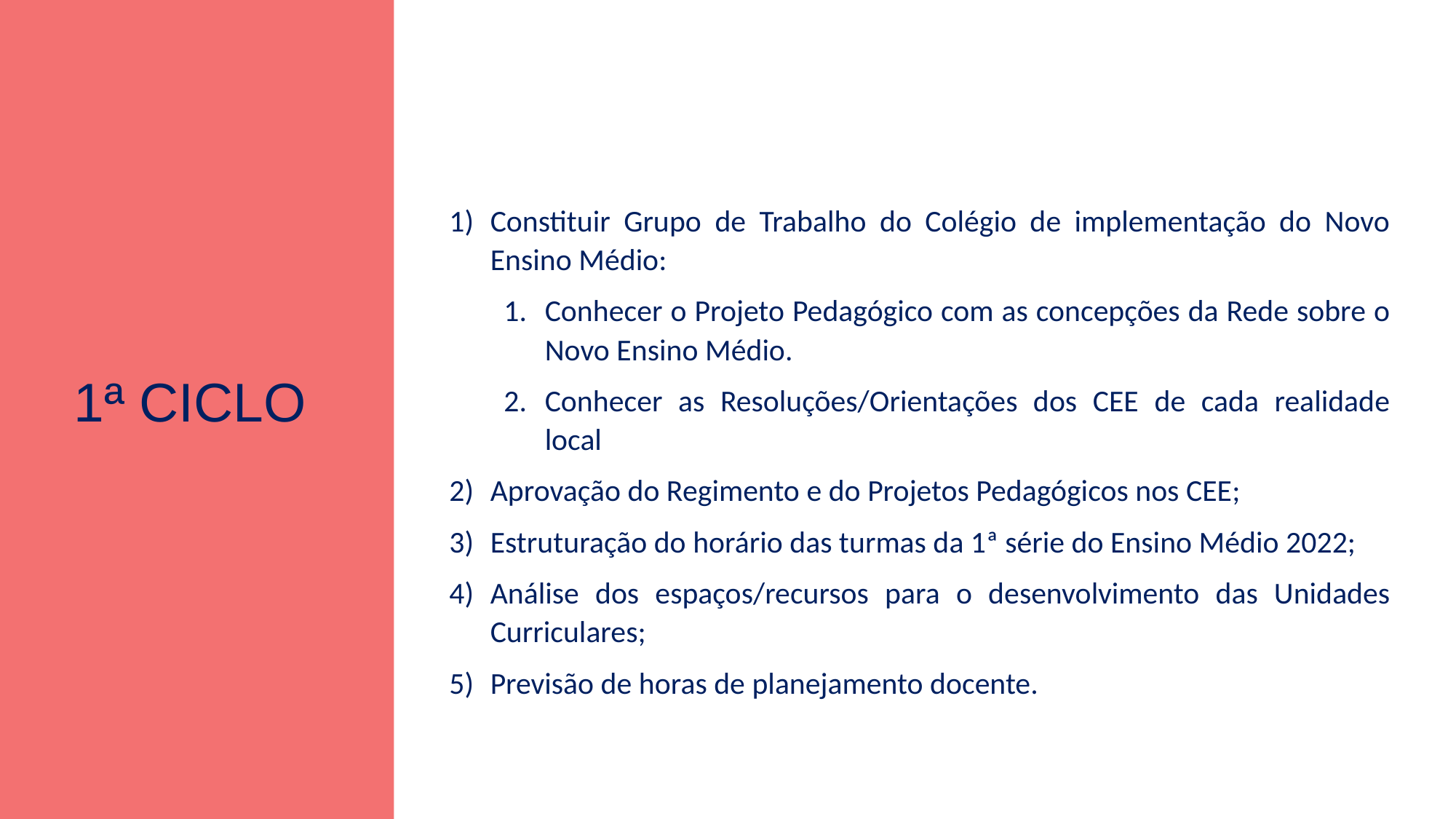

Constituir Grupo de Trabalho do Colégio de implementação do Novo Ensino Médio:
Conhecer o Projeto Pedagógico com as concepções da Rede sobre o Novo Ensino Médio.
Conhecer as Resoluções/Orientações dos CEE de cada realidade local
Aprovação do Regimento e do Projetos Pedagógicos nos CEE;
Estruturação do horário das turmas da 1ª série do Ensino Médio 2022;
Análise dos espaços/recursos para o desenvolvimento das Unidades Curriculares;
Previsão de horas de planejamento docente.
1ª CICLO